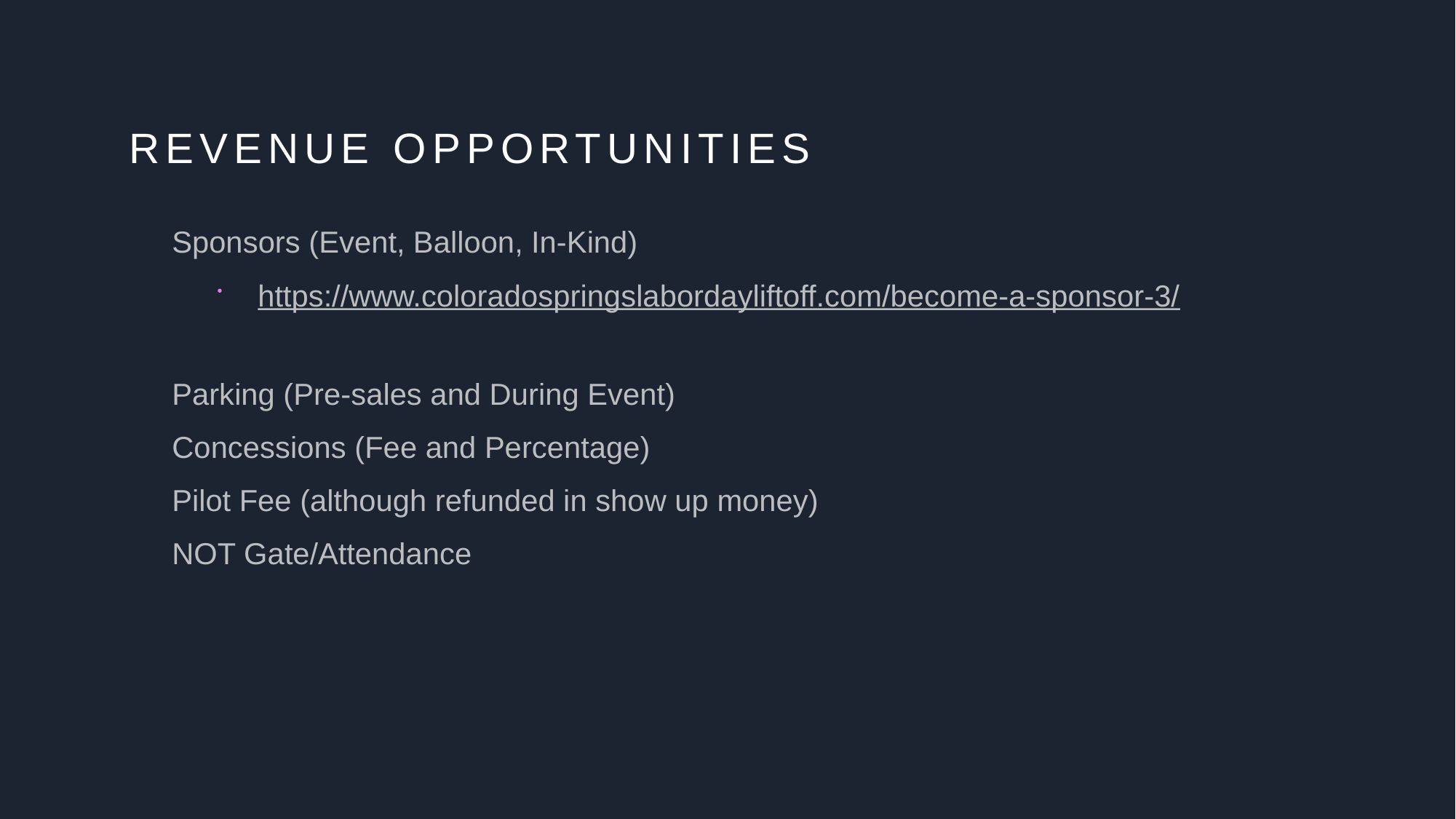

# Revenue Opportunities
Sponsors (Event, Balloon, In-Kind)
https://www.coloradospringslabordayliftoff.com/become-a-sponsor-3/
Parking (Pre-sales and During Event)
Concessions (Fee and Percentage)
Pilot Fee (although refunded in show up money)
NOT Gate/Attendance